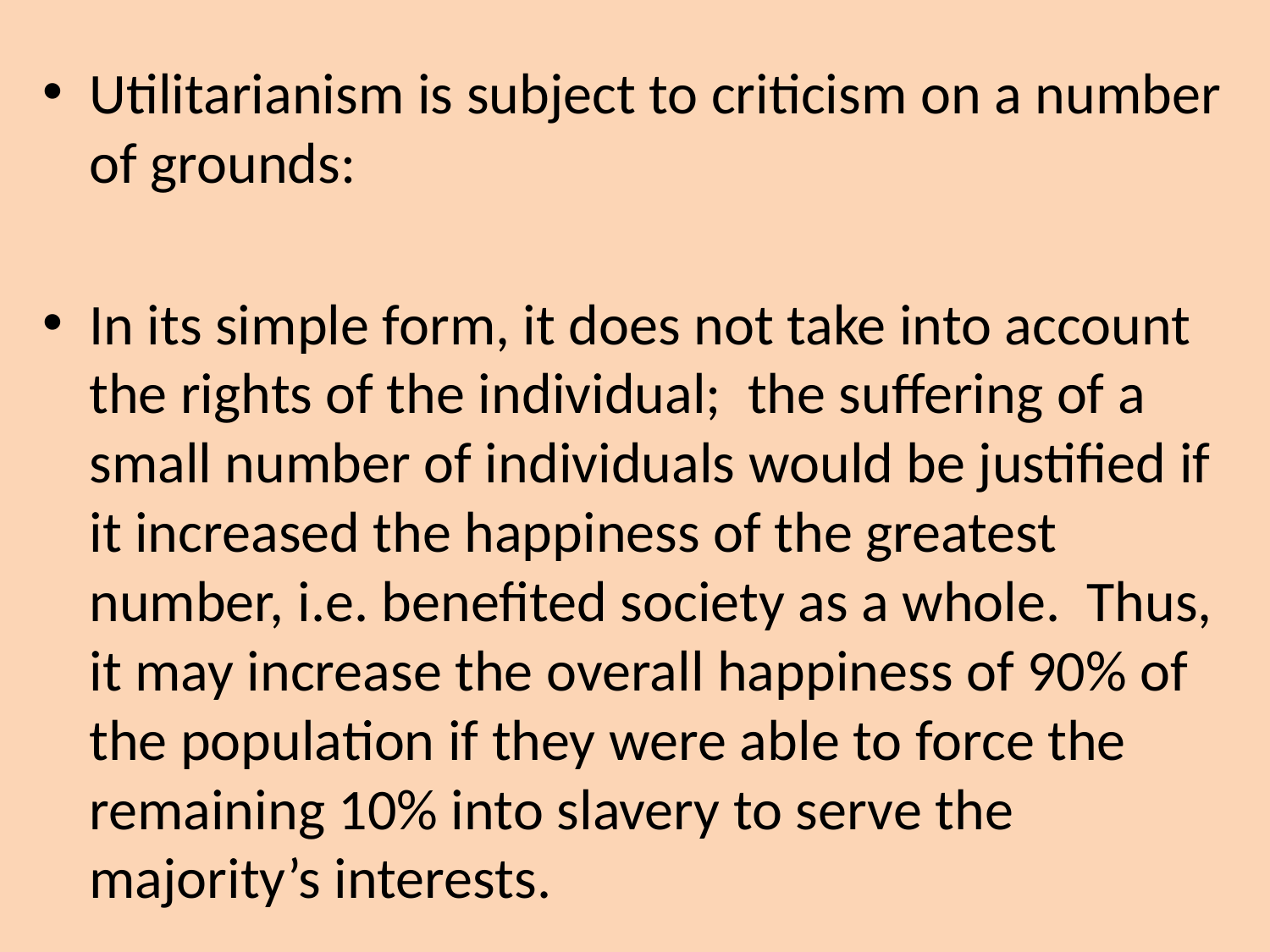

Utilitarianism is subject to criticism on a number of grounds:

In its simple form, it does not take into account the rights of the individual;  the suffering of a small number of individuals would be justified if it increased the happiness of the greatest number, i.e. benefited society as a whole.  Thus, it may increase the overall happiness of 90% of the population if they were able to force the remaining 10% into slavery to serve the majority’s interests.